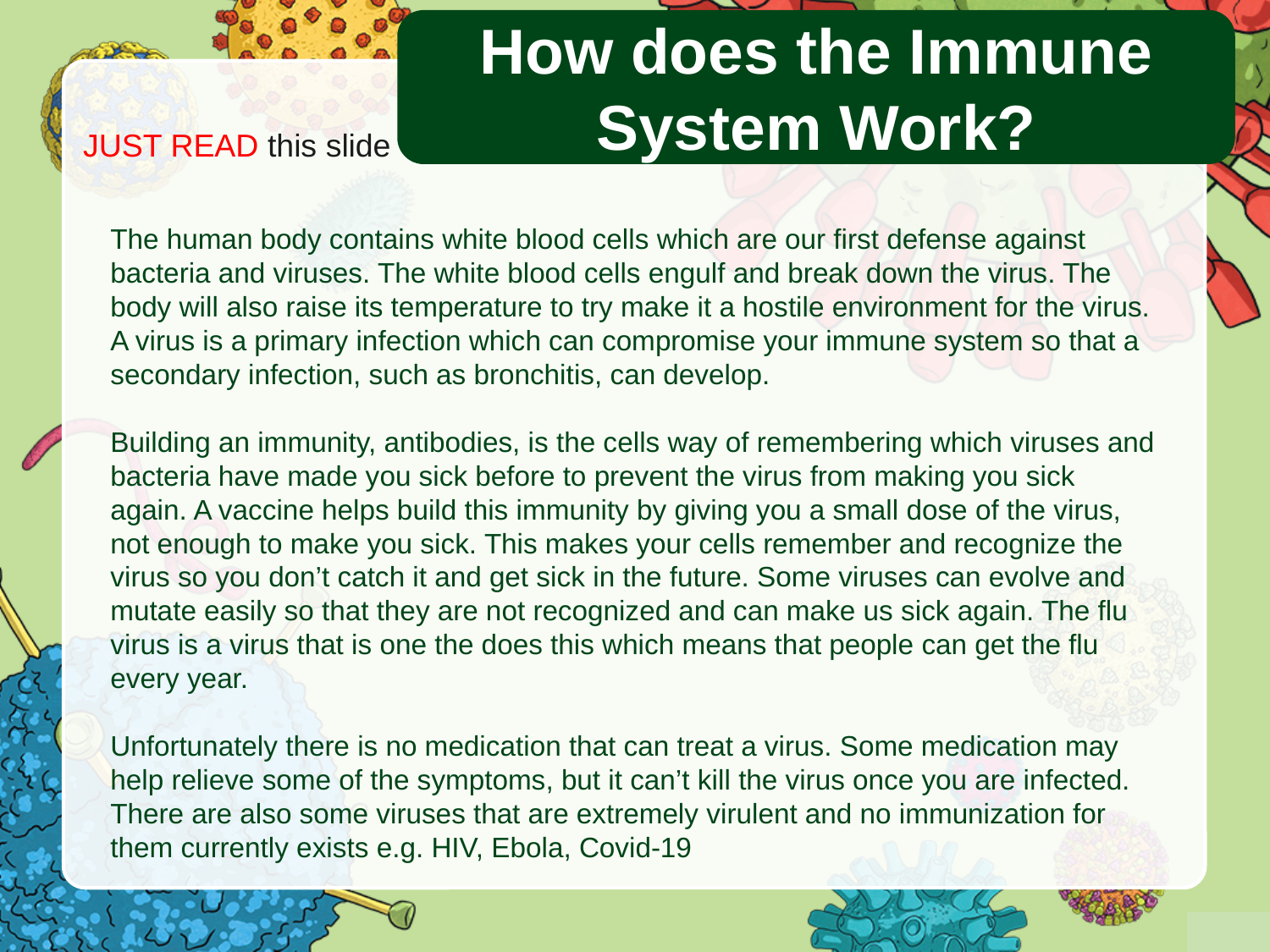

How does the Immune System Work?
JUST READ this slide
The human body contains white blood cells which are our first defense against bacteria and viruses. The white blood cells engulf and break down the virus. The body will also raise its temperature to try make it a hostile environment for the virus. A virus is a primary infection which can compromise your immune system so that a secondary infection, such as bronchitis, can develop.

Building an immunity, antibodies, is the cells way of remembering which viruses and bacteria have made you sick before to prevent the virus from making you sick again. A vaccine helps build this immunity by giving you a small dose of the virus, not enough to make you sick. This makes your cells remember and recognize the virus so you don’t catch it and get sick in the future. Some viruses can evolve and mutate easily so that they are not recognized and can make us sick again. The flu virus is a virus that is one the does this which means that people can get the flu every year.

Unfortunately there is no medication that can treat a virus. Some medication may help relieve some of the symptoms, but it can’t kill the virus once you are infected. There are also some viruses that are extremely virulent and no immunization for them currently exists e.g. HIV, Ebola, Covid-19